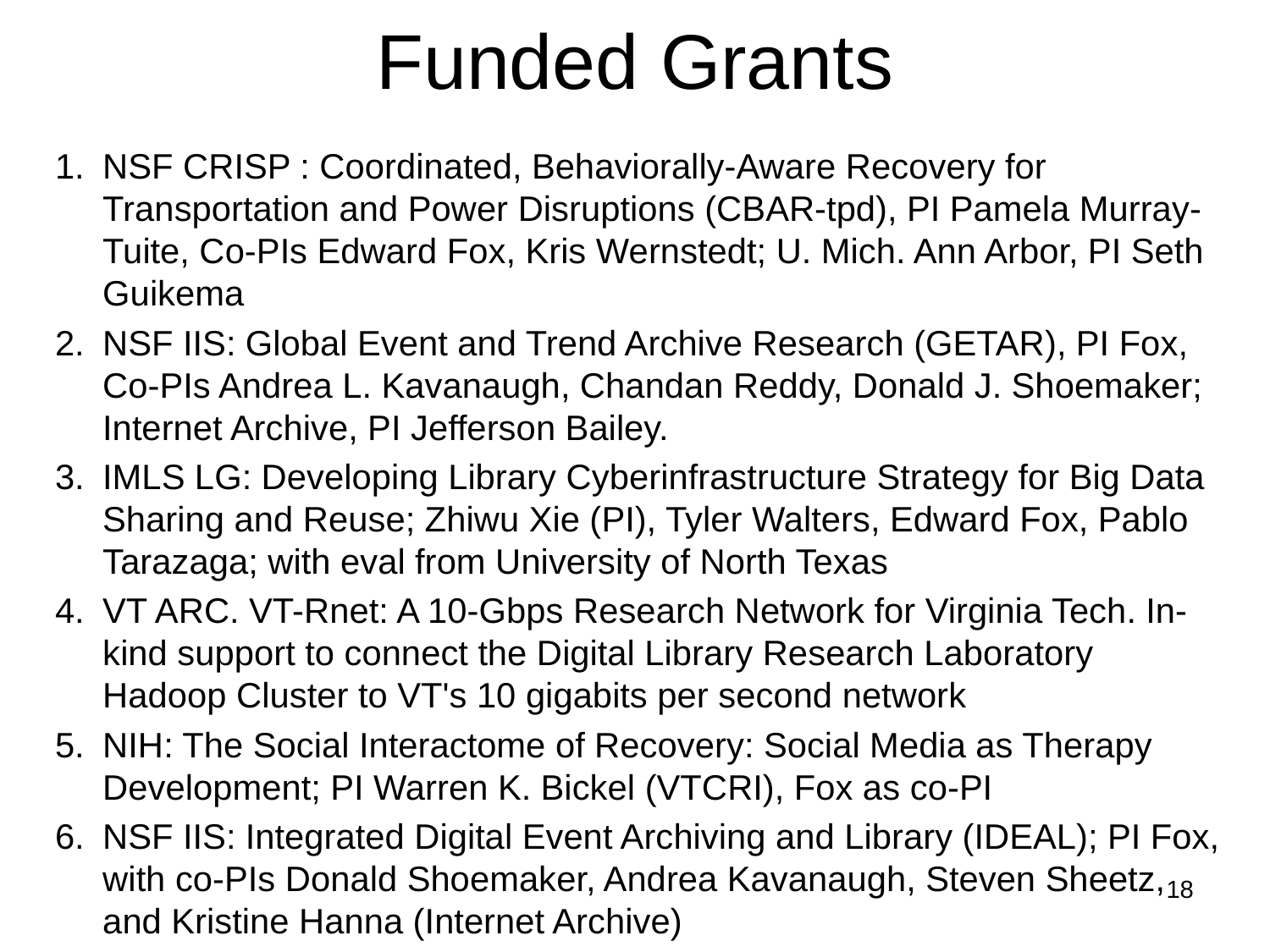

# Funded Grants
NSF CRISP : Coordinated, Behaviorally-Aware Recovery for Transportation and Power Disruptions (CBAR-tpd), PI Pamela Murray-Tuite, Co-PIs Edward Fox, Kris Wernstedt; U. Mich. Ann Arbor, PI Seth Guikema
NSF IIS: Global Event and Trend Archive Research (GETAR), PI Fox, Co-PIs Andrea L. Kavanaugh, Chandan Reddy, Donald J. Shoemaker; Internet Archive, PI Jefferson Bailey.
IMLS LG: Developing Library Cyberinfrastructure Strategy for Big Data Sharing and Reuse; Zhiwu Xie (PI), Tyler Walters, Edward Fox, Pablo Tarazaga; with eval from University of North Texas
VT ARC. VT-Rnet: A 10-Gbps Research Network for Virginia Tech. In-kind support to connect the Digital Library Research Laboratory Hadoop Cluster to VT's 10 gigabits per second network
NIH: The Social Interactome of Recovery: Social Media as Therapy Development; PI Warren K. Bickel (VTCRI), Fox as co-PI
NSF IIS: Integrated Digital Event Archiving and Library (IDEAL); PI Fox, with co-PIs Donald Shoemaker, Andrea Kavanaugh, Steven Sheetz, and Kristine Hanna (Internet Archive)
18